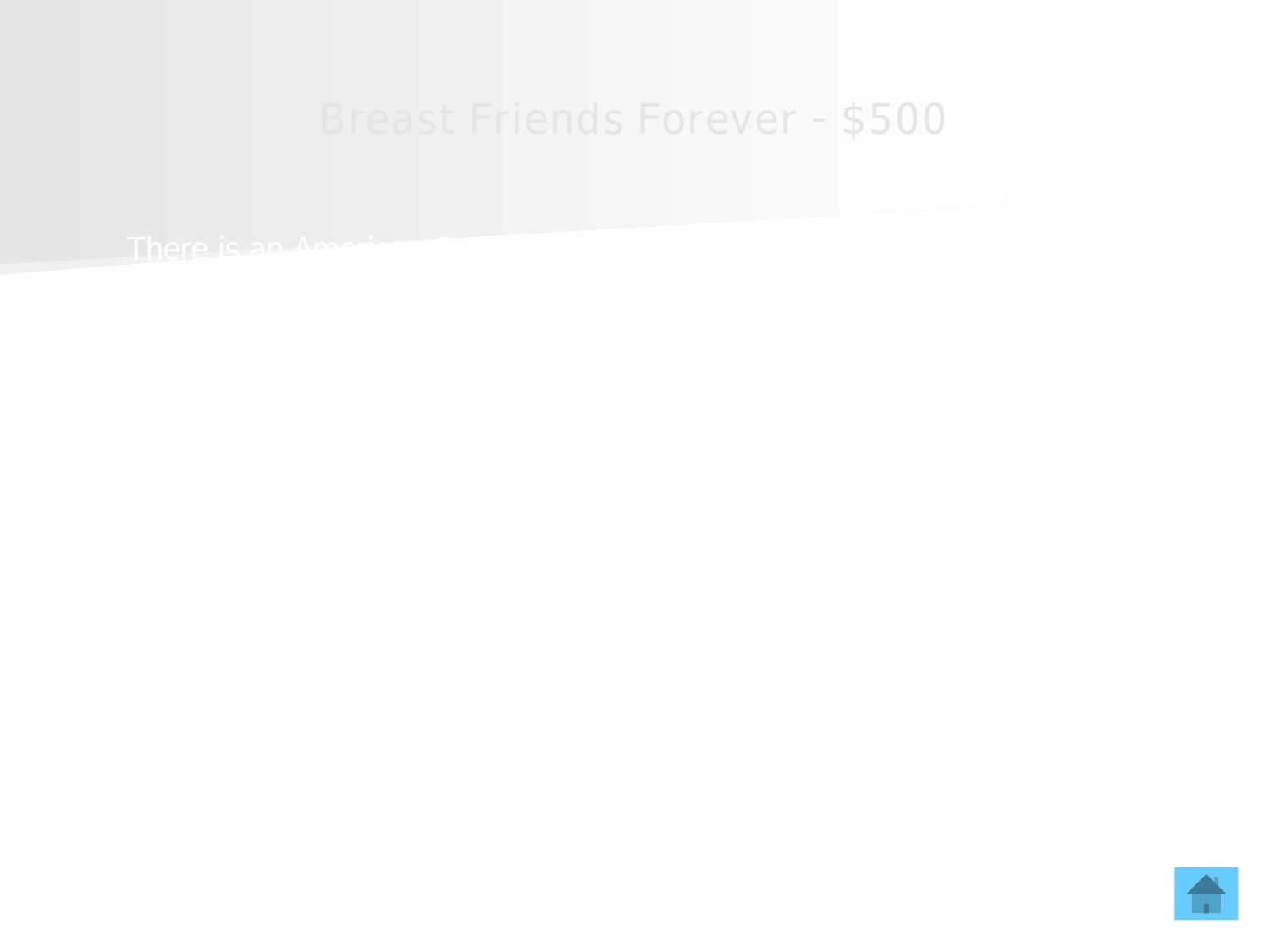

# Breast Friends Forever - $500
There is an American Cancer Society recommendation that is likely to be adopted by the USPSTF soon.

It recommends this mode of screening for patients at high risk of breast cancer.